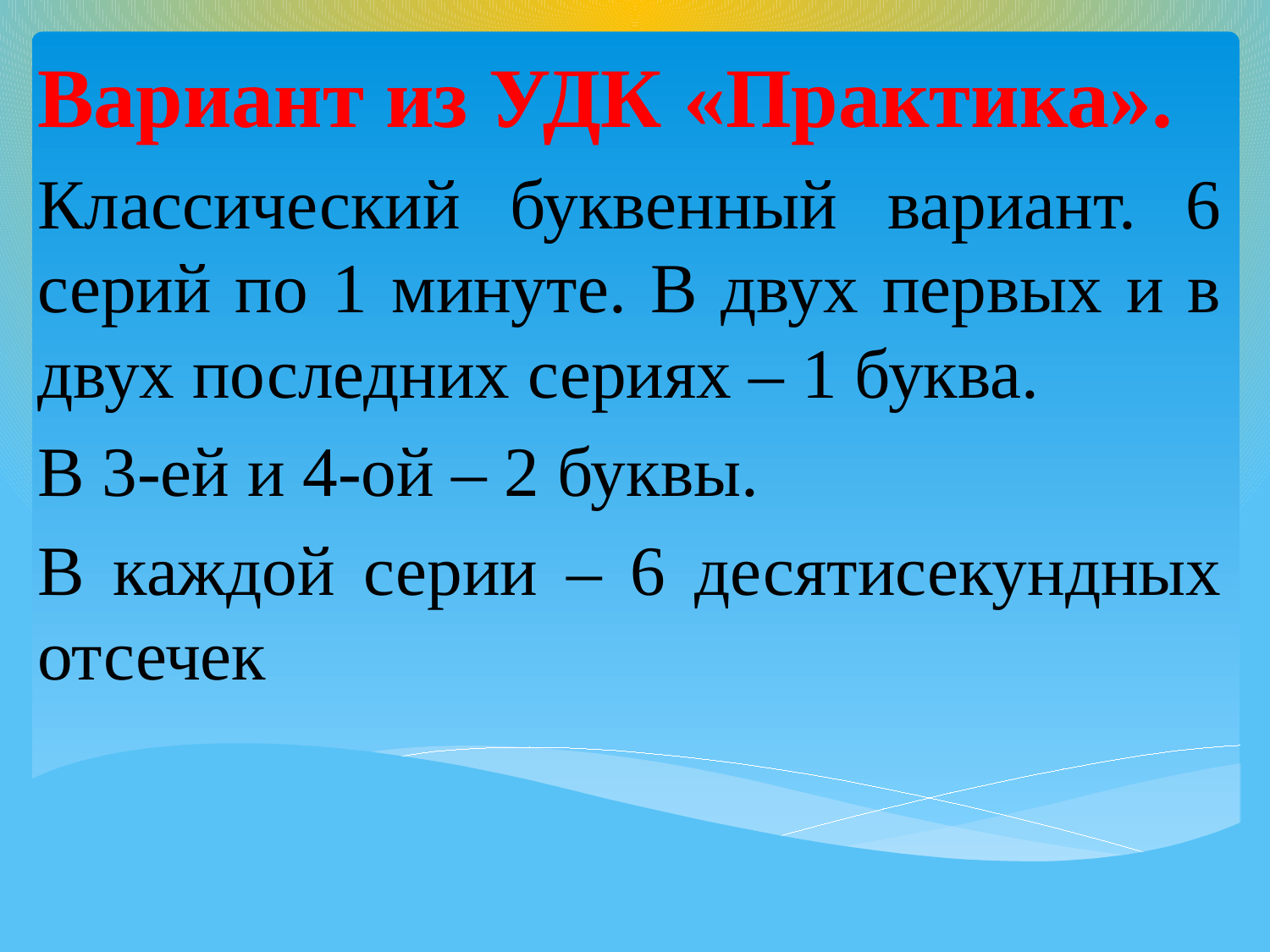

Вариант из УДК «Практика».
Классический буквенный вариант. 6 серий по 1 минуте. В двух первых и в двух последних сериях – 1 буква.
В 3-ей и 4-ой – 2 буквы.
В каждой серии – 6 десятисекундных отсечек